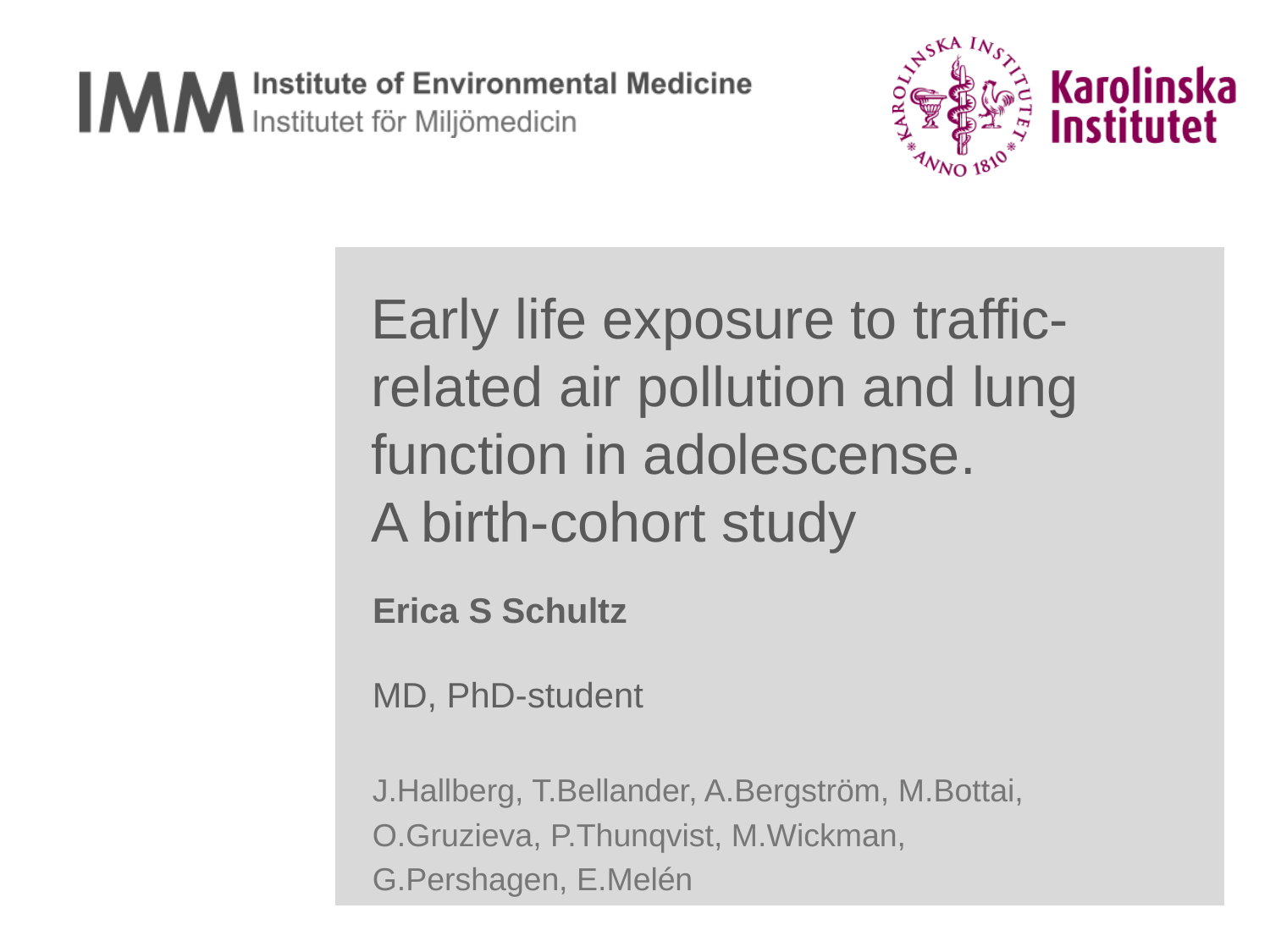

Early life exposure to traffic-related air pollution and lung function in adolescense.
A birth-cohort study
Erica S Schultz
MD, PhD-student

J.Hallberg, T.Bellander, A.Bergström, M.Bottai,
O.Gruzieva, P.Thunqvist, M.Wickman,
G.Pershagen, E.Melén